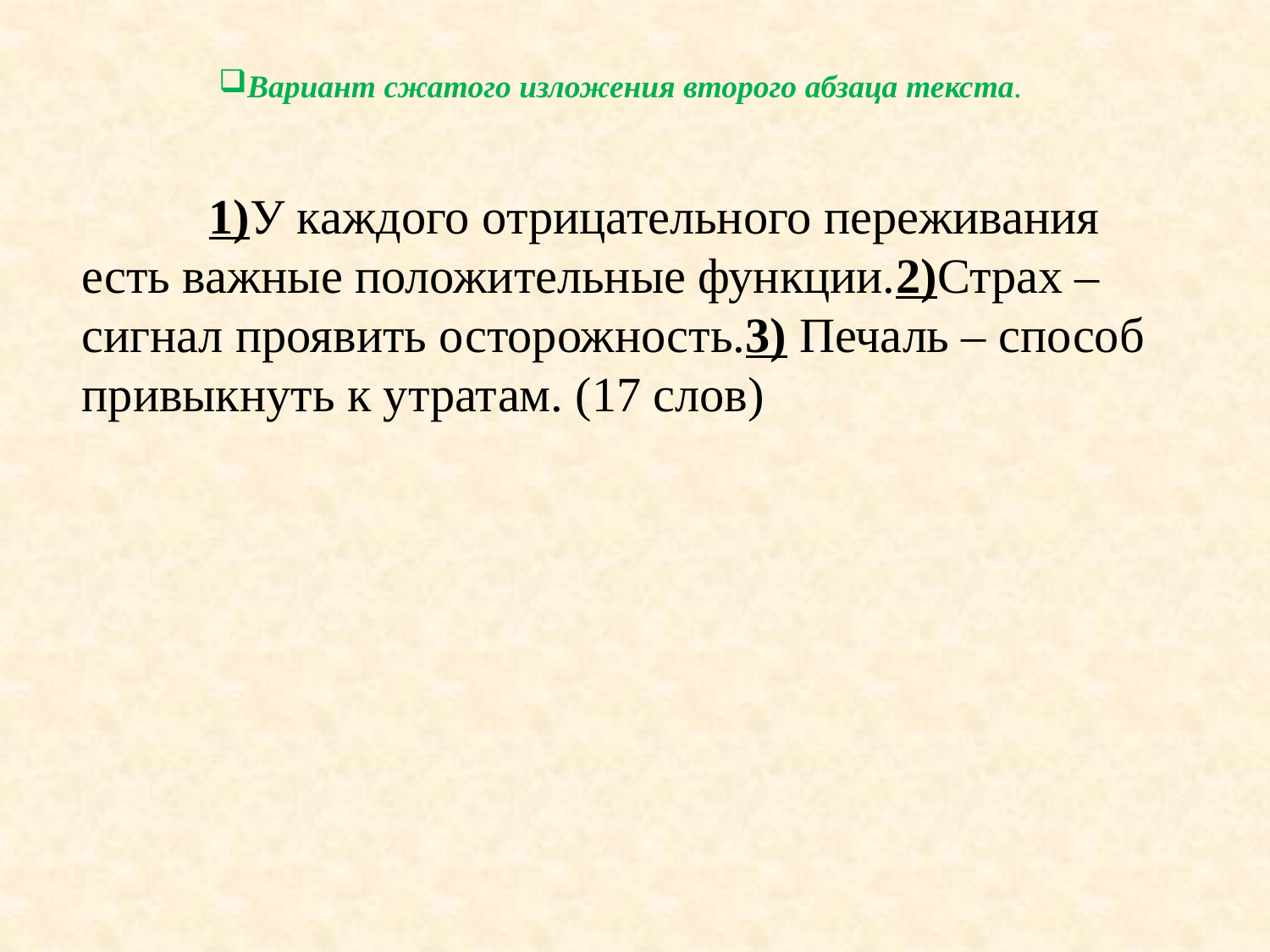

Вариант сжатого изложения второго абзаца текста.
	1)У каждого отрицательного переживания есть важные положительные функции.2)Страх – сигнал проявить осторожность.3) Печаль – способ привыкнуть к утратам. (17 слов)